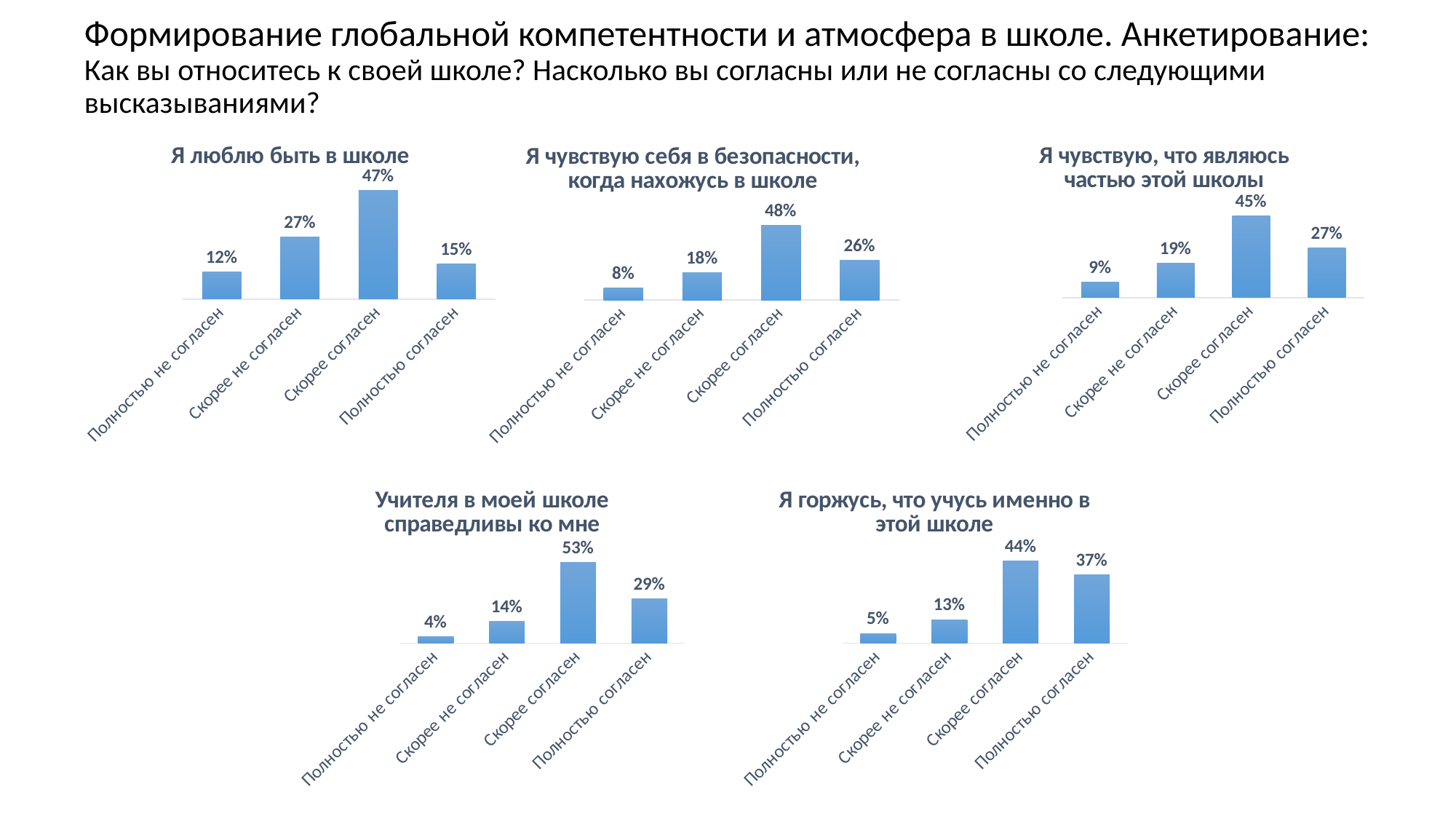

# Формирование глобальной компетентности и атмосфера в школе. Анкетирование: Как вы относитесь к своей школе? Насколько вы согласны или не согласны со следующими высказываниями?

### Chart: Я люблю быть в школе

| Category |  |
|---|---|
| Полностью не согласен | 0.11705542478065482 |
| Скорее не согласен | 0.26621014337684573 |
| Скорее согласен | 0.4665097367857907 |
| Полностью согласен | 0.15022469505670874 |

### Chart: Я чувствую, что являюсь частью этой школы

| Category |  |
|---|---|
| Полностью не согласен | 0.08752407447036165 |
| Скорее не согласен | 0.19045580997218062 |
| Скорее согласен | 0.44917611812540126 |
| Полностью согласен | 0.2728439974320565 |

### Chart: Я чувствую себя в безопасности, когда нахожусь в школе

| Category |  |
|---|---|
| Полностью не согласен | 0.07960624866252942 |
| Скорее не согласен | 0.17633212069334475 |
| Скорее согласен | 0.4838433554461802 |
| Полностью согласен | 0.26021827519794566 |

### Chart: Учителя в моей школе справедливы ко мне

| Category |  |
|---|---|
| Полностью не согласен | 0.04365503958912904 |
| Скорее не согласен | 0.14080890220415151 |
| Скорее согласен | 0.5253584421142735 |
| Полностью согласен | 0.29017761609244597 |

### Chart: Я горжусь, что учусь именно в этой школе

| Category |  |
|---|---|
| Полностью не согласен | 0.05392681361010058 |
| Скорее не согласен | 0.12882516584635137 |
| Скорее согласен | 0.44489621228332976 |
| Полностью согласен | 0.3723518082602183 |